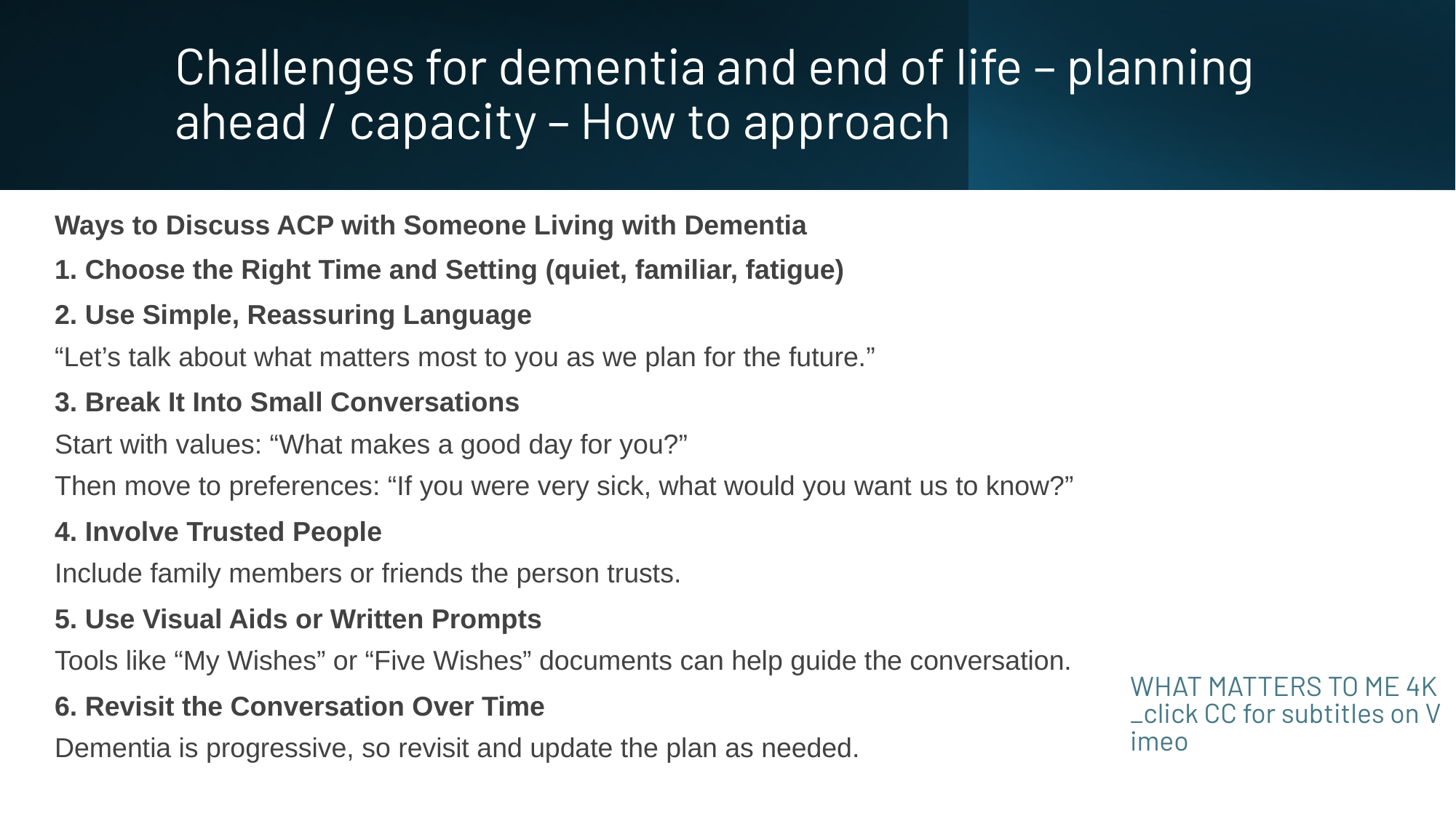

# Challenges for dementia and end of life – planning ahead / capacity – How to approach
Ways to Discuss ACP with Someone Living with Dementia
1. Choose the Right Time and Setting (quiet, familiar, fatigue)
2. Use Simple, Reassuring Language
“Let’s talk about what matters most to you as we plan for the future.”
3. Break It Into Small Conversations
Start with values: “What makes a good day for you?”
Then move to preferences: “If you were very sick, what would you want us to know?”
4. Involve Trusted People
Include family members or friends the person trusts.
5. Use Visual Aids or Written Prompts
Tools like “My Wishes” or “Five Wishes” documents can help guide the conversation.
6. Revisit the Conversation Over Time
Dementia is progressive, so revisit and update the plan as needed.

WHAT MATTERS TO ME 4K_click CC for subtitles on Vimeo